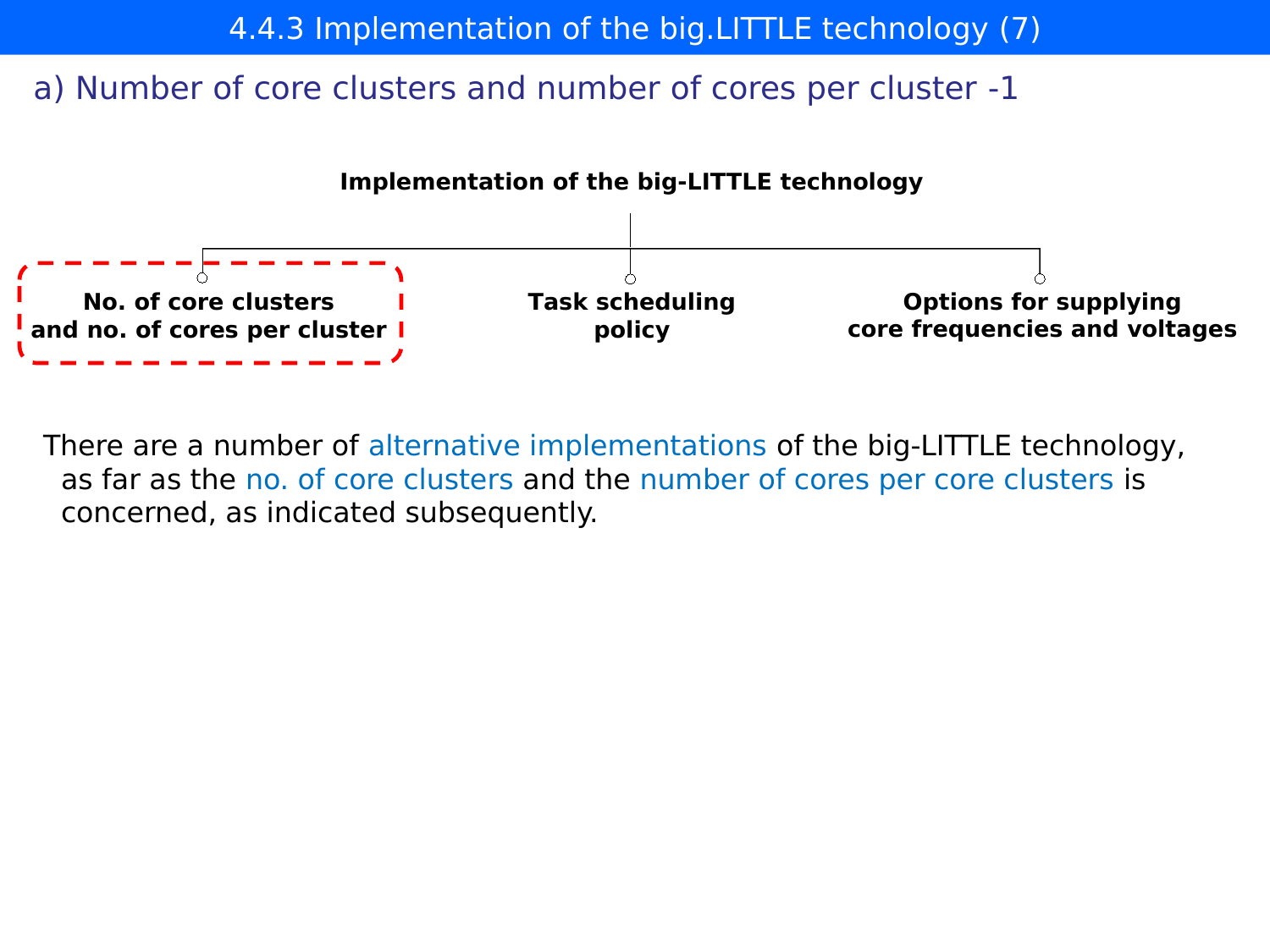

# 4.4.3 Implementation of the big.LITTLE technology (7)
a) Number of core clusters and number of cores per cluster -1
Implementation of the big-LITTLE technology

Options for supplying
core frequencies and voltages
Task scheduling
policy
No. of core clusters
and no. of cores per cluster
There are a number of alternative implementations of the big-LITTLE technology,
  as far as the no. of core clusters and the number of cores per core clusters is
  concerned, as indicated subsequently.